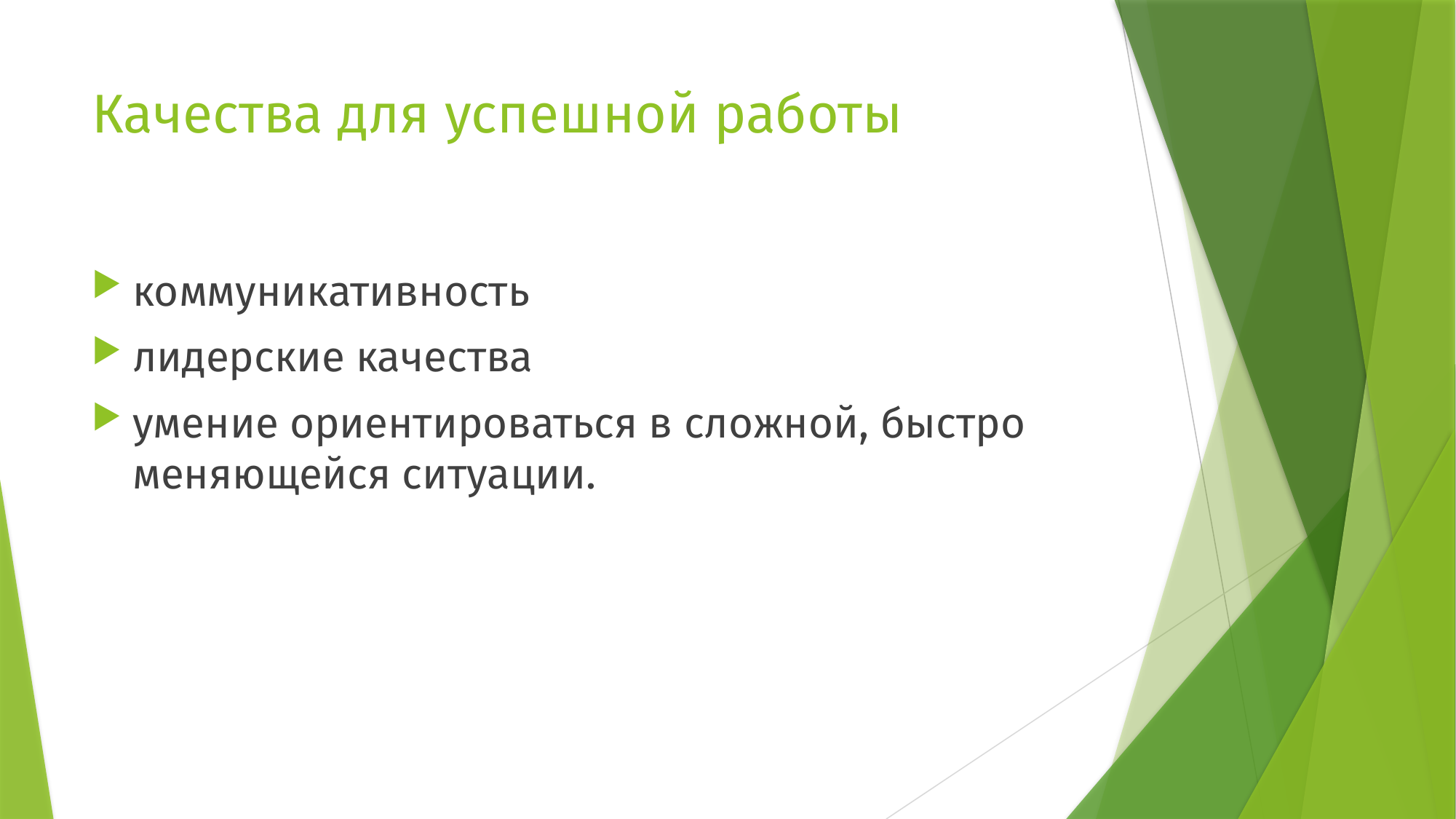

# Качества для успешной работы
коммуникативность
лидерские качества
умение ориентироваться в сложной, быстро меняющейся ситуации.